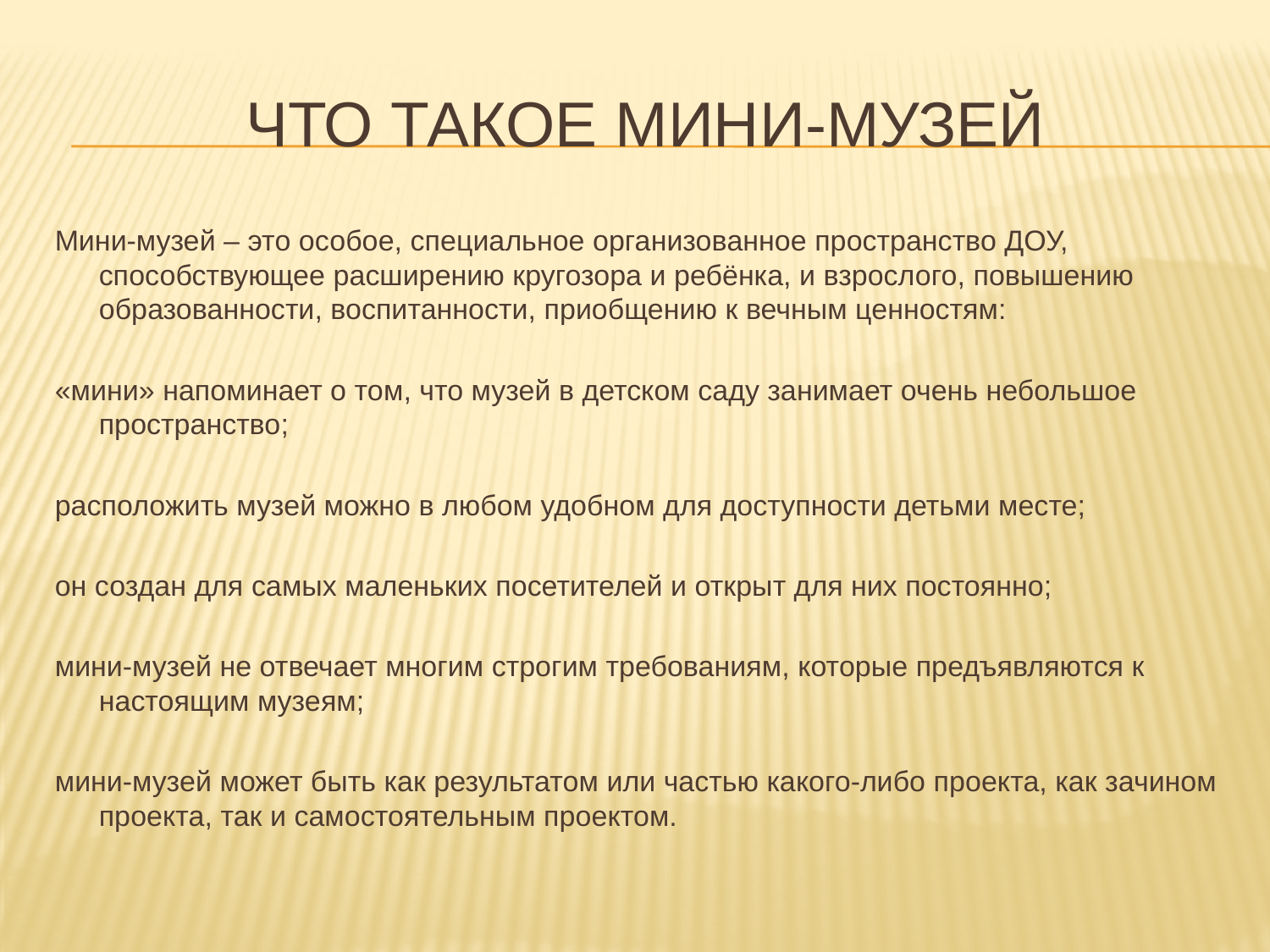

# Что такое мини-музей
Мини-музей – это особое, специальное организованное пространство ДОУ, способствующее расширению кругозора и ребёнка, и взрослого, повышению образованности, воспитанности, приобщению к вечным ценностям:

«мини» напоминает о том, что музей в детском саду занимает очень небольшое пространство;

расположить музей можно в любом удобном для доступности детьми месте;

он создан для самых маленьких посетителей и открыт для них постоянно;

мини-музей не отвечает многим строгим требованиям, которые предъявляются к настоящим музеям;

мини-музей может быть как результатом или частью какого-либо проекта, как зачином проекта, так и самостоятельным проектом.